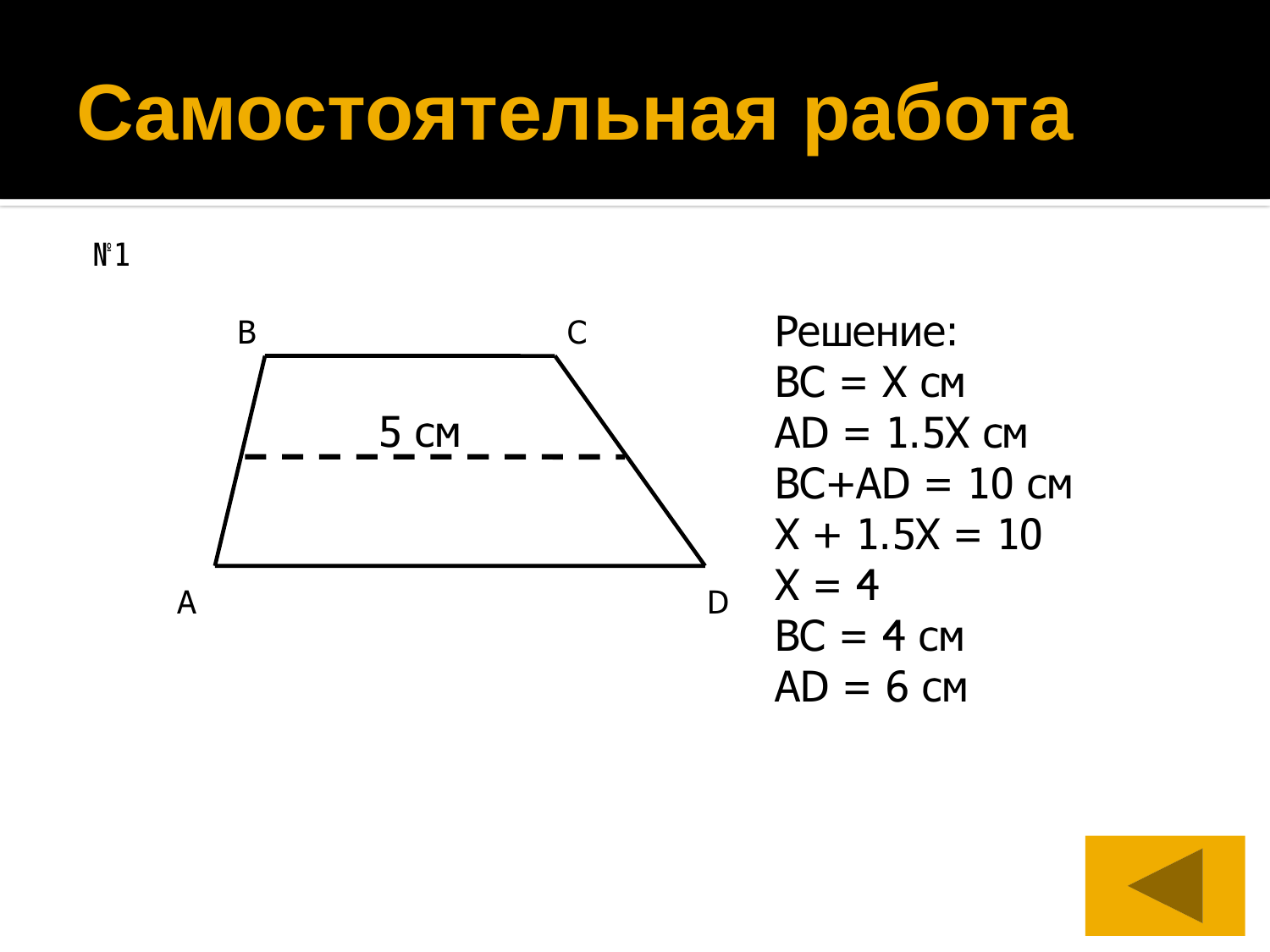

# Самостоятельная работа
№1
Решение:
BC = Х см
AD = 1.5X см
BC+AD = 10 см
X + 1.5X = 10
X = 4
BC = 4 см
AD = 6 см
B
C

A
D
5 см